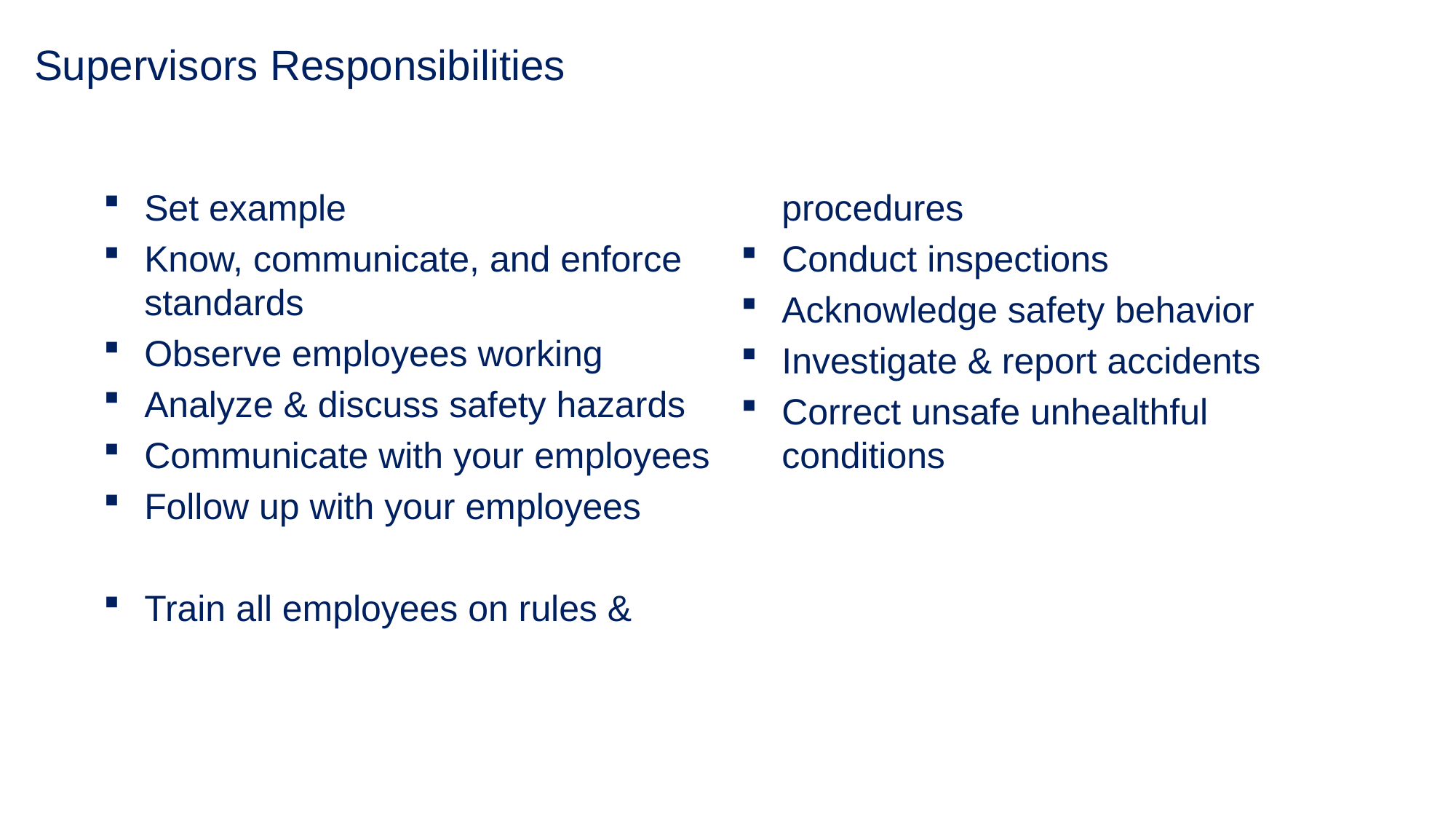

# Supervisors Responsibilities
Set example
Know, communicate, and enforce standards
Observe employees working
Analyze & discuss safety hazards
Communicate with your employees
Follow up with your employees

Train all employees on rules & procedures
Conduct inspections
Acknowledge safety behavior
Investigate & report accidents
Correct unsafe unhealthful conditions